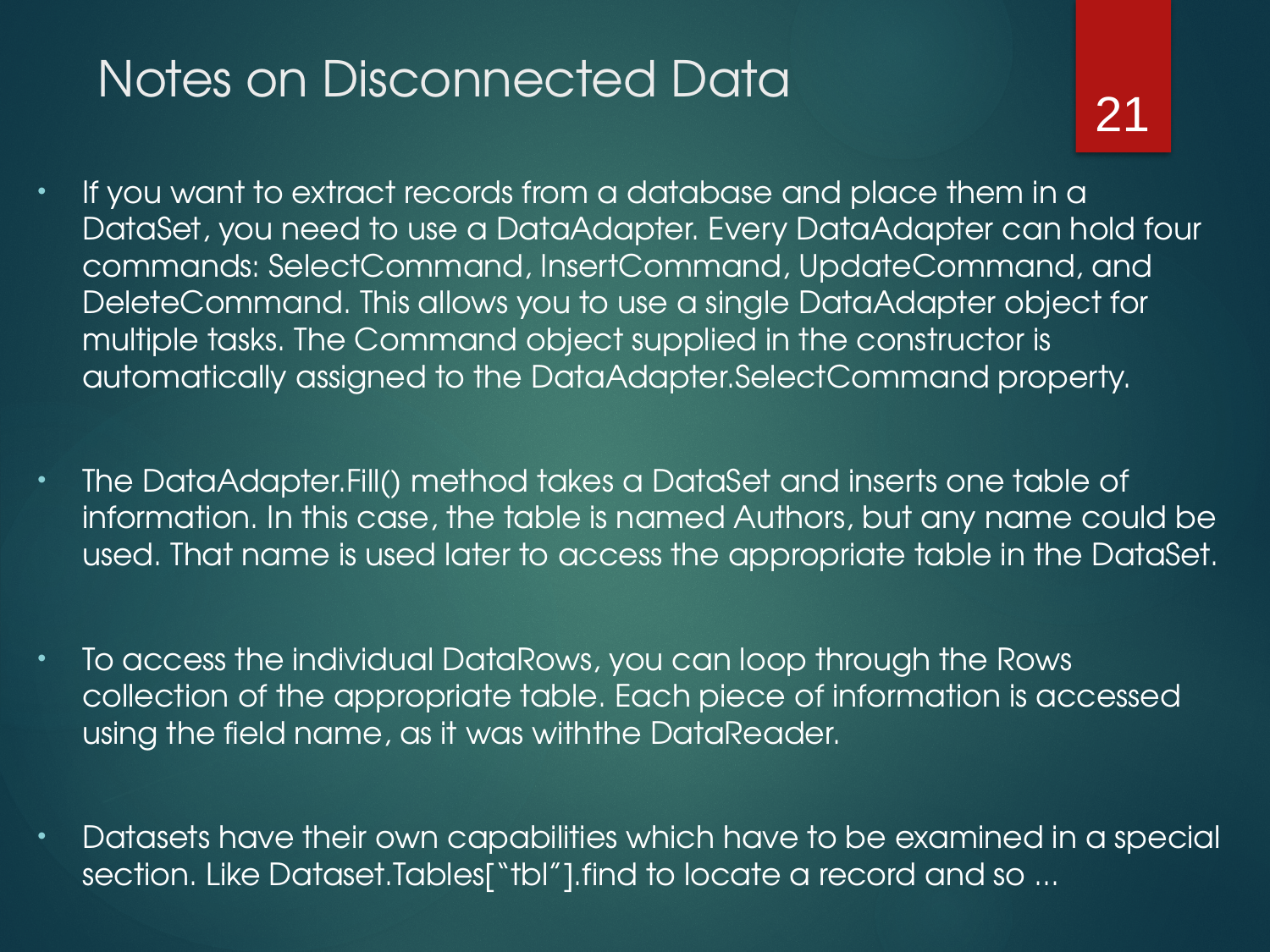

# Notes on Disconnected Data
21
If you want to extract records from a database and place them in a DataSet, you need to use a DataAdapter. Every DataAdapter can hold four commands: SelectCommand, InsertCommand, UpdateCommand, and DeleteCommand. This allows you to use a single DataAdapter object for multiple tasks. The Command object supplied in the constructor is automatically assigned to the DataAdapter.SelectCommand property.

The DataAdapter.Fill() method takes a DataSet and inserts one table of information. In this case, the table is named Authors, but any name could be used. That name is used later to access the appropriate table in the DataSet.

To access the individual DataRows, you can loop through the Rows collection of the appropriate table. Each piece of information is accessed using the field name, as it was withthe DataReader.

Datasets have their own capabilities which have to be examined in a special section. Like Dataset.Tables[“tbl”].find to locate a record and so ...